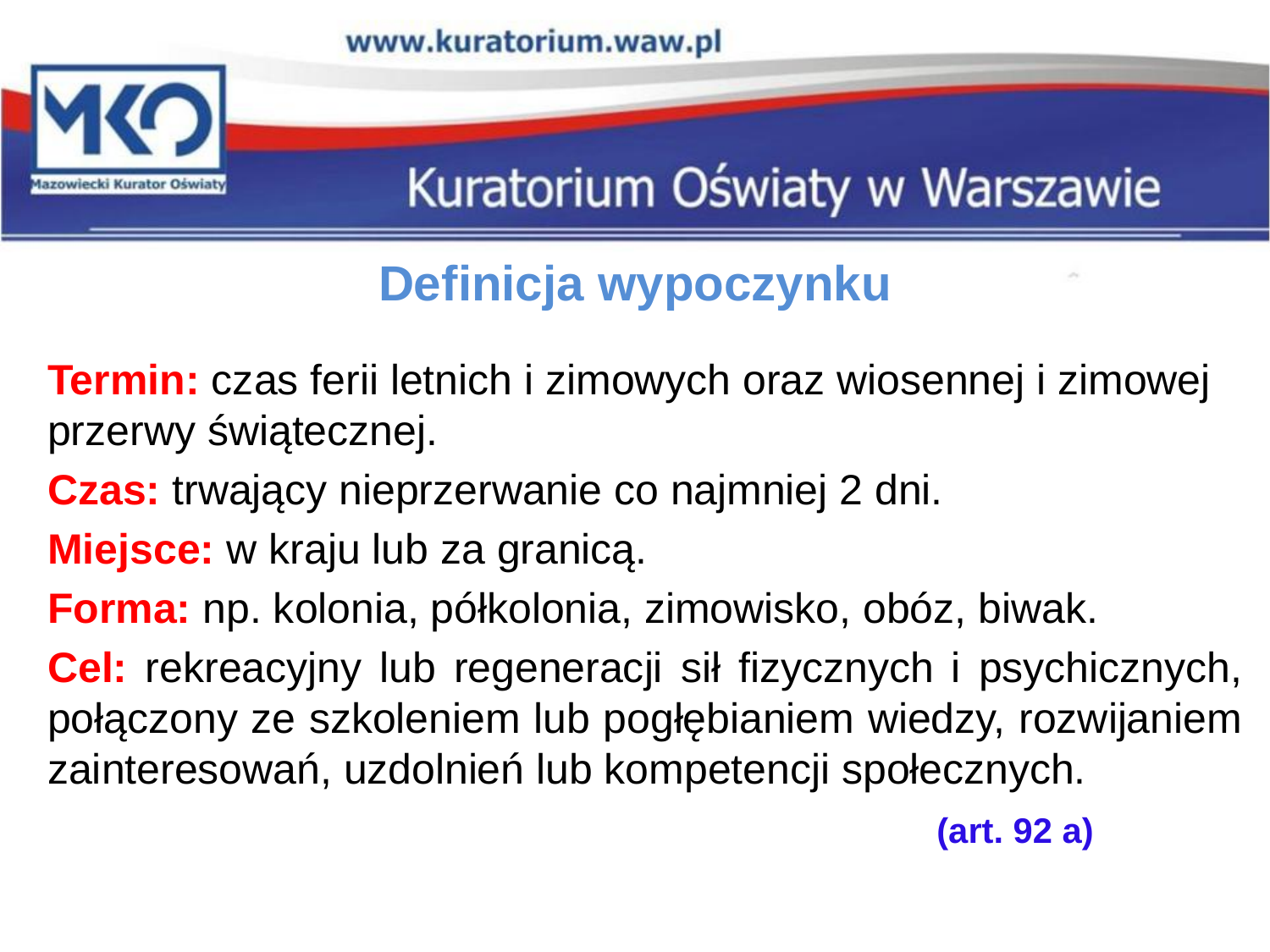

# Definicja wypoczynku
Termin: czas ferii letnich i zimowych oraz wiosennej i zimowej przerwy świątecznej.
Czas: trwający nieprzerwanie co najmniej 2 dni.
Miejsce: w kraju lub za granicą.
Forma: np. kolonia, półkolonia, zimowisko, obóz, biwak.
Cel: rekreacyjny lub regeneracji sił fizycznych i psychicznych, połączony ze szkoleniem lub pogłębianiem wiedzy, rozwijaniem zainteresowań, uzdolnień lub kompetencji społecznych.
							(art. 92 a)